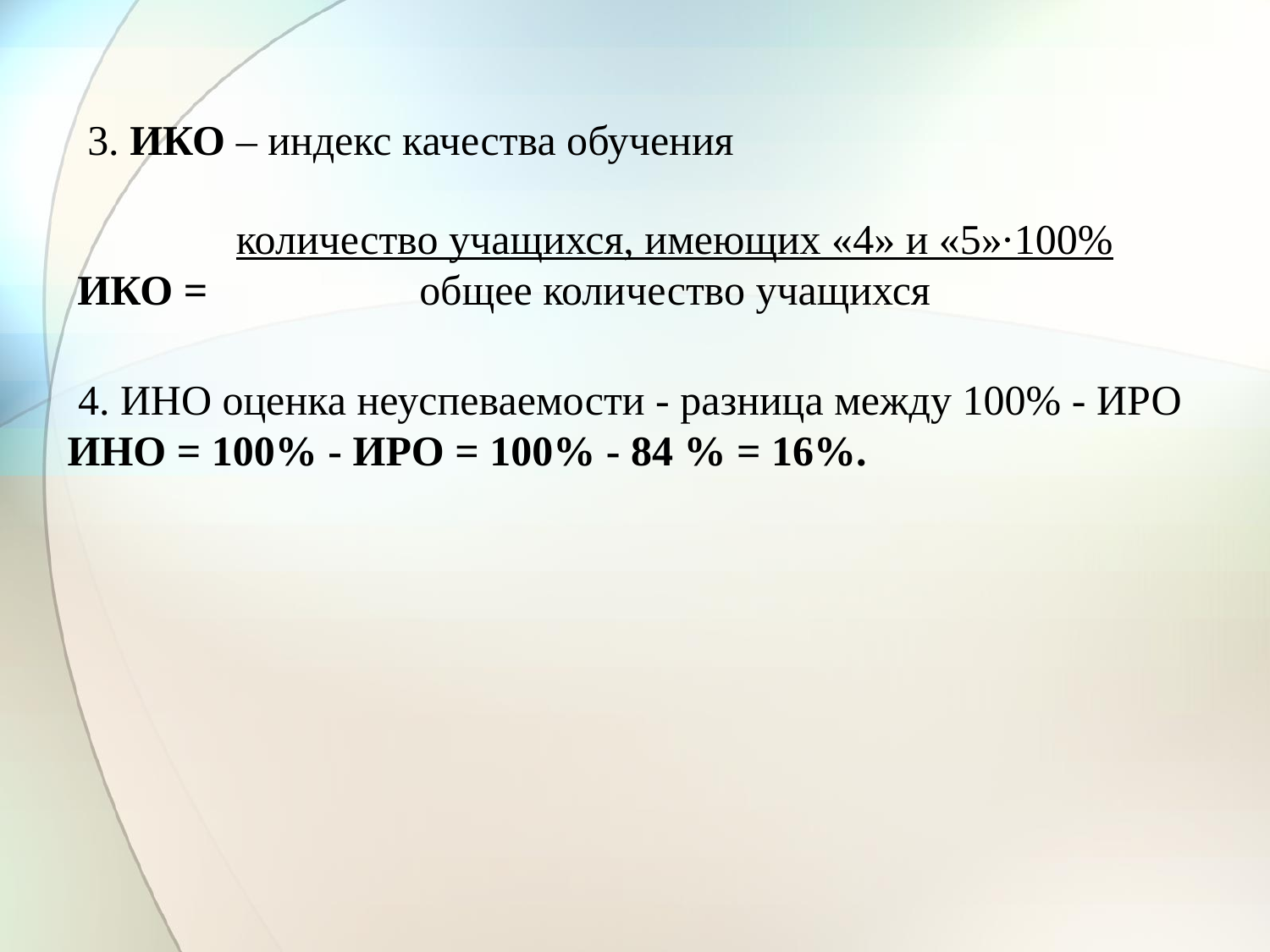

3. ИКО – индекс качества обучения
               количество учащихся, имеющих «4» и «5»·100%
ИКО =                    общее количество учащихся

 4. ИНО оценка неуспеваемости - разница между 100% - ИРО
ИНО = 100% - ИРО = 100% - 84 % = 16%.